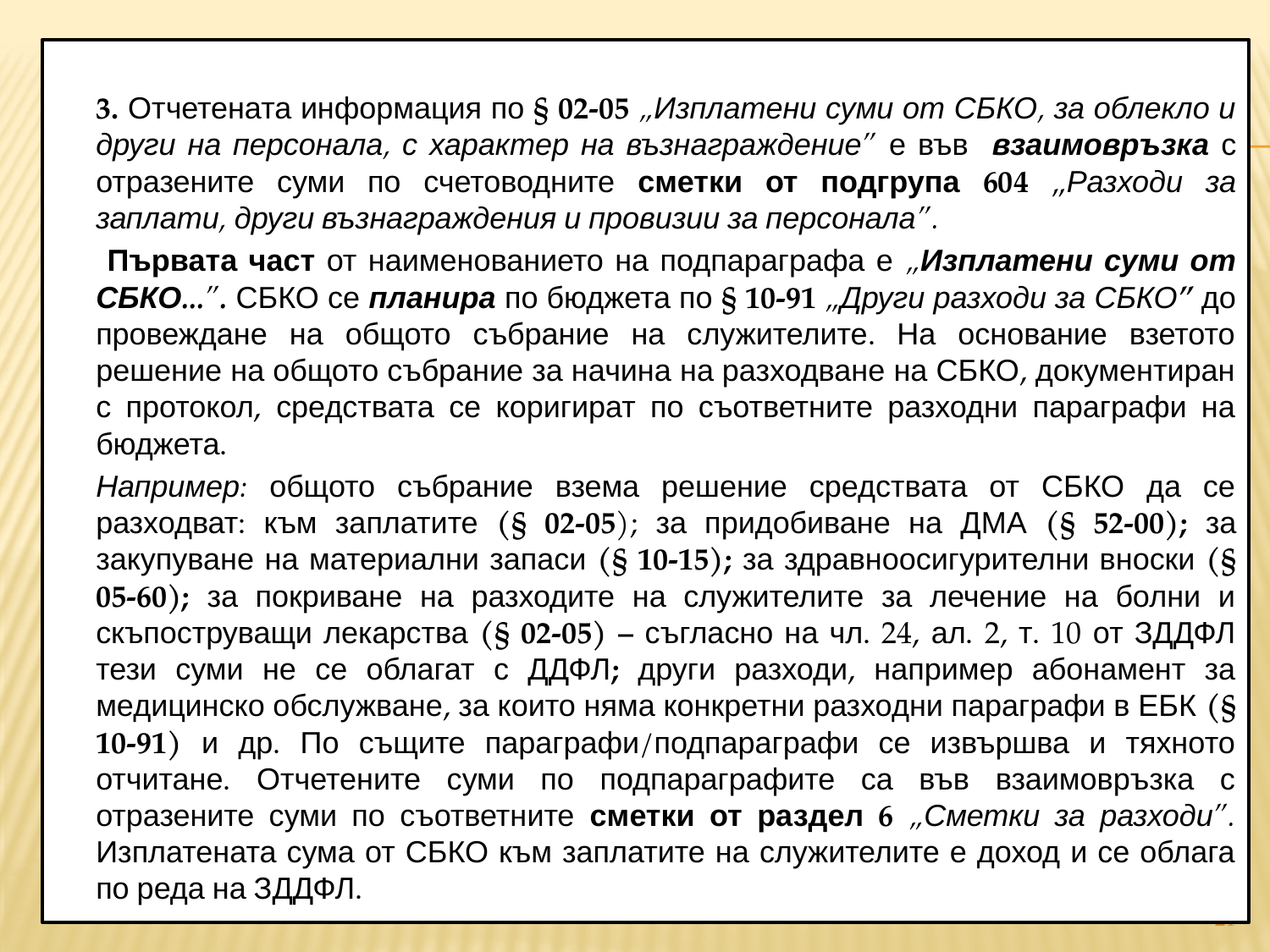

3. Отчетената информация по § 02-05 „Изплатени суми от СБКО, за облекло и други на персонала, с характер на възнаграждение” е във  взаимовръзка с отразените суми по счетоводните сметки от подгрупа 604 „Разходи за заплати, други възнаграждения и провизии за персонала”.
   		Първата част от наименованието на подпараграфа е „Изплатени суми от СБКО...”. СБКО се планира по бюджета по § 10-91 „Други разходи за СБКО” до провеждане на общото събрание на служителите. На основание взетото решение на общото събрание за начина на разходване на СБКО, документиран с протокол, средствата се коригират по съответните разходни параграфи на бюджета.
		Например: общото събрание взема решение средствата от СБКО да се разходват: към заплатите (§ 02-05); за придобиване на ДМА (§ 52-00); за закупуване на материални запаси (§ 10-15); за здравноосигурителни вноски (§ 05-60); за покриване на разходите на служителите за лечение на болни и скъпоструващи лекарства (§ 02-05) – съгласно на чл. 24, ал. 2, т. 10 от ЗДДФЛ тези суми не се облагат с ДДФЛ; други разходи, например абонамент за медицинско обслужване, за които няма конкретни разходни параграфи в ЕБК (§ 10-91) и др. По същите параграфи/подпараграфи се извършва и тяхното отчитане. Отчетените суми по подпараграфите са във взаимовръзка с отразените суми по съответните сметки от раздел 6 „Сметки за разходи”. Изплатената сума от СБКО към заплатите на служителите е доход и се облага по реда на ЗДДФЛ.
#
21